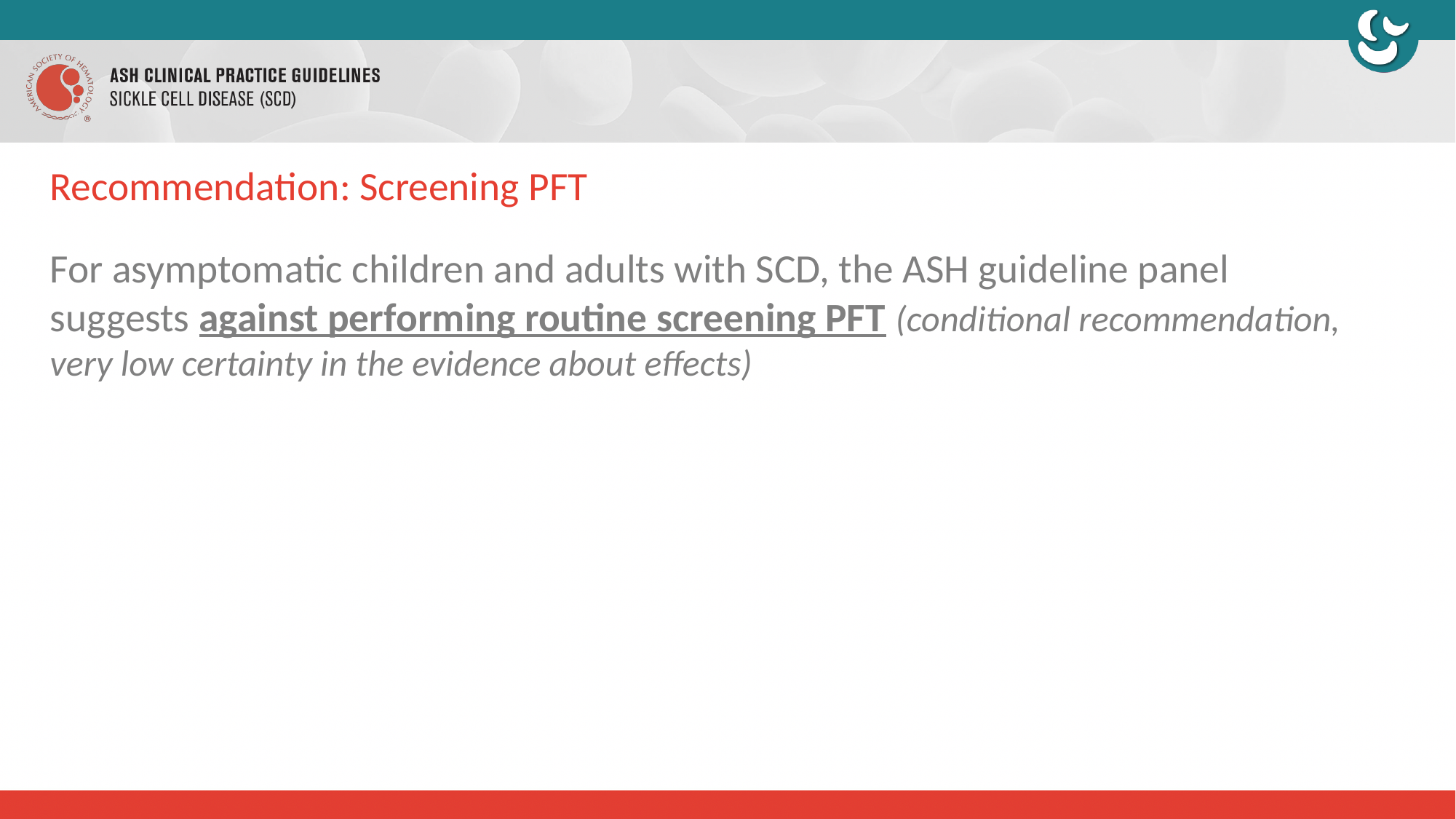

# Recommendation: Screening PFT
For asymptomatic children and adults with SCD, the ASH guideline panel suggests against performing routine screening PFT (conditional recommendation, very low certainty in the evidence about effects)